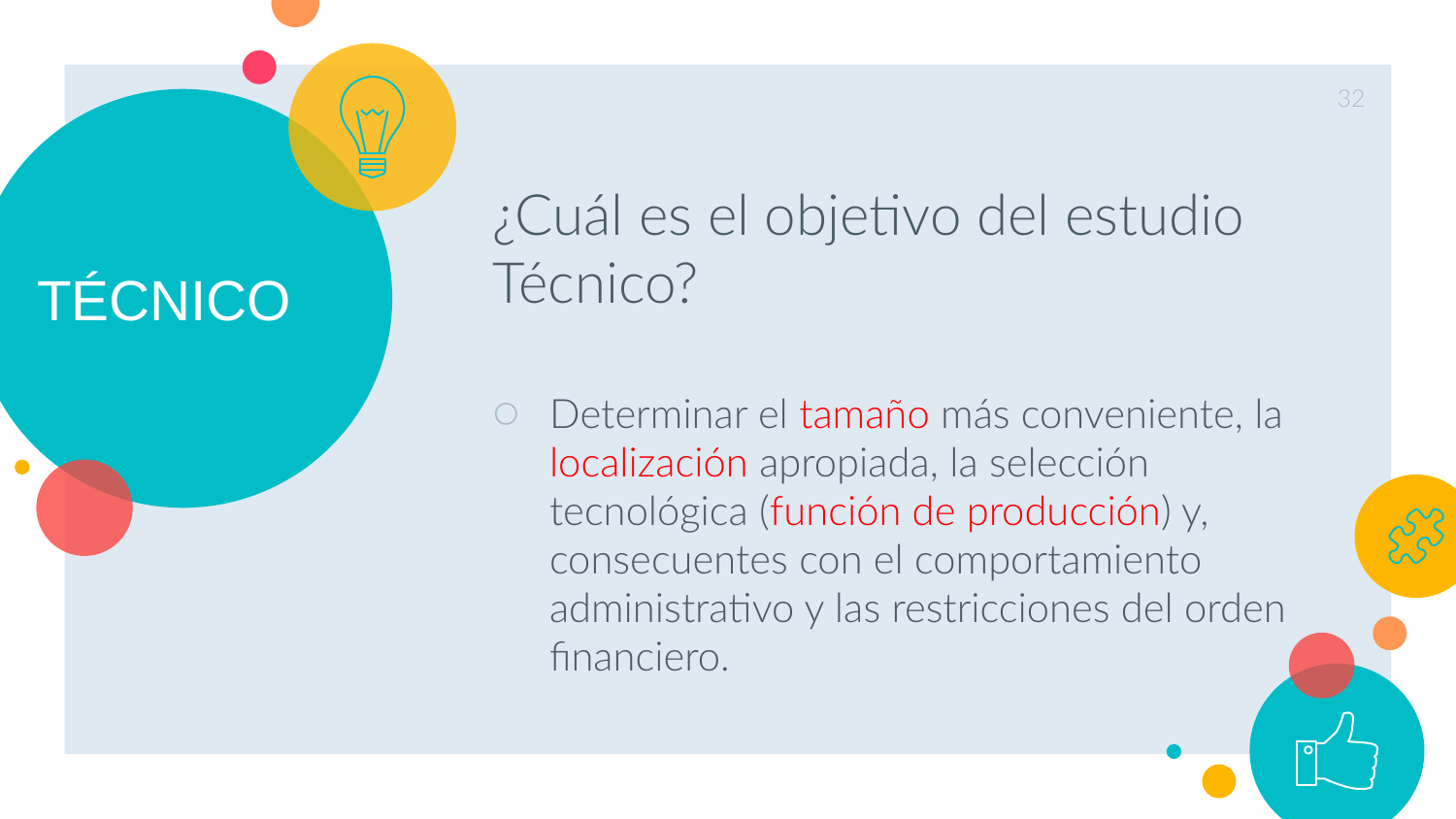

32
# TÉCNICO
¿Cuál es el objetivo del estudio Técnico?

Determinar el tamaño más conveniente, la localización apropiada, la selección tecnológica (función de producción) y, consecuentes con el comportamiento administrativo y las restricciones del orden financiero.